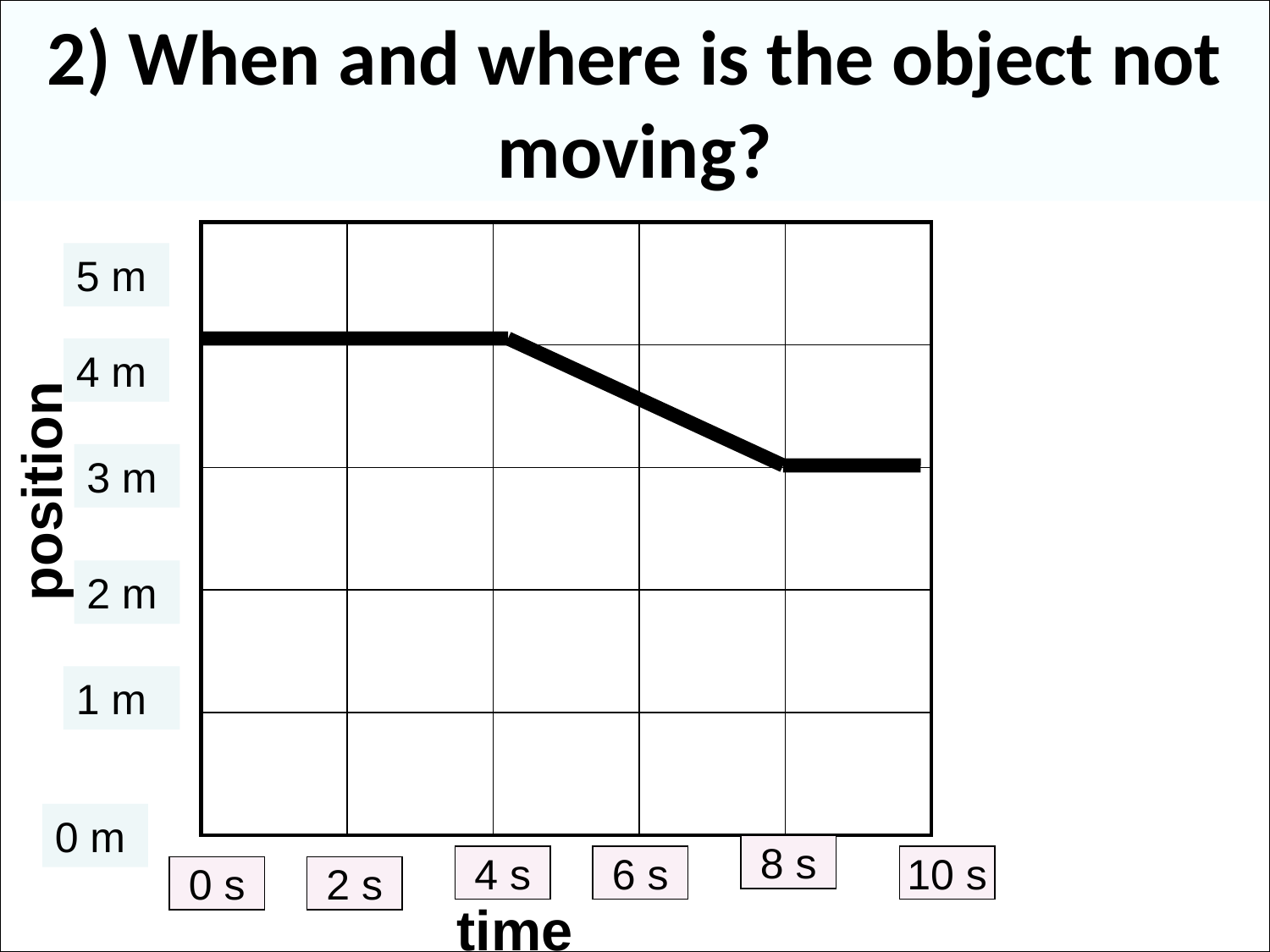

# 2) When and where is the object not moving?

|  |  |  |  |  |
| --- | --- | --- | --- | --- |
|  |  |  |  |  |
|  |  |  |  |  |
|  |  |  |  |  |
|  |  |  |  |  |
5 m
4 m

3 m
position

2 m
1 m
0 m
8 s
4 s
6 s
10 s
0 s
2 s
time